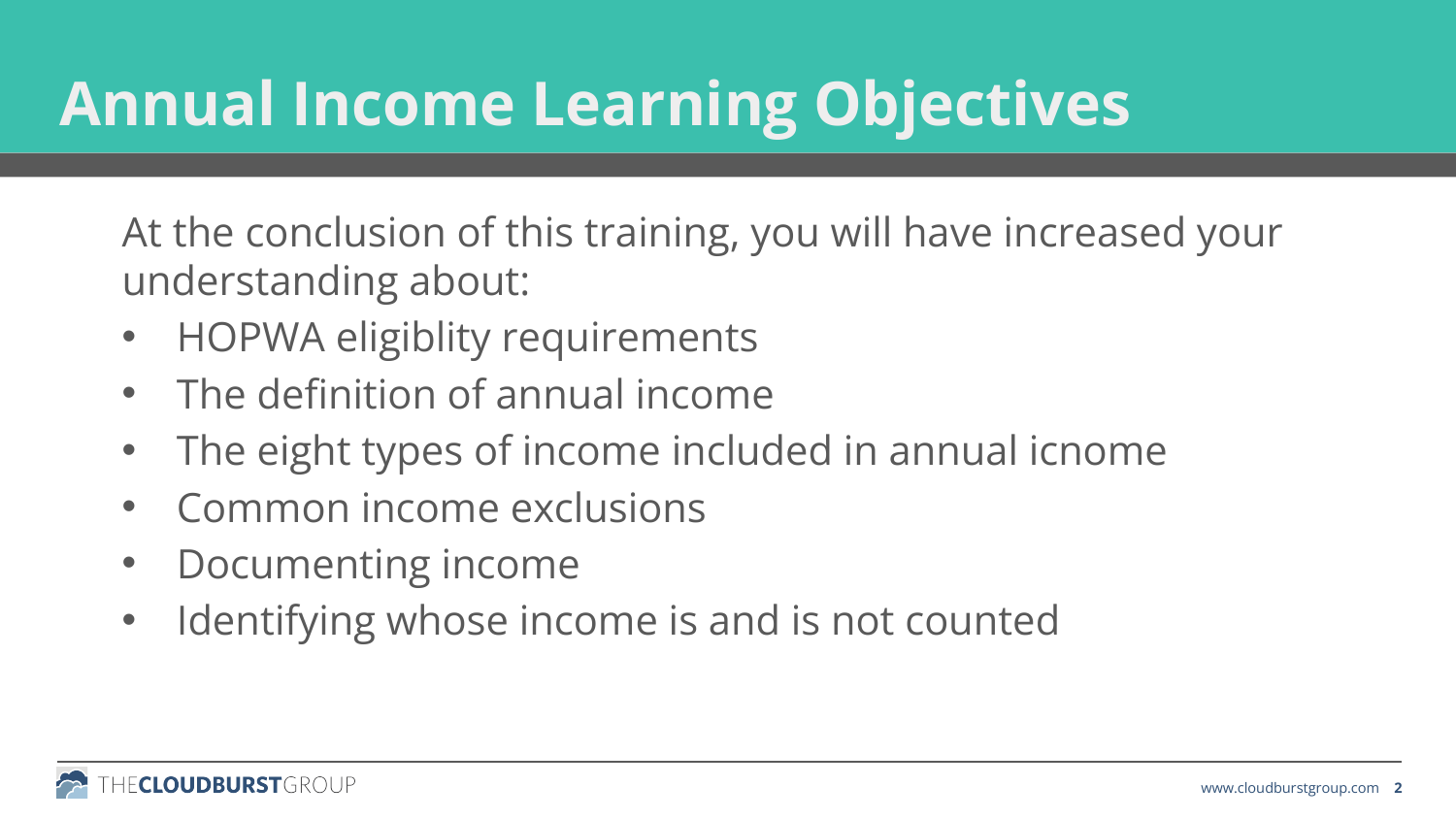

Annual Income Learning Objectives
At the conclusion of this training, you will have increased your understanding about:
HOPWA eligiblity requirements
The definition of annual income
The eight types of income included in annual icnome
Common income exclusions
Documenting income
Identifying whose income is and is not counted